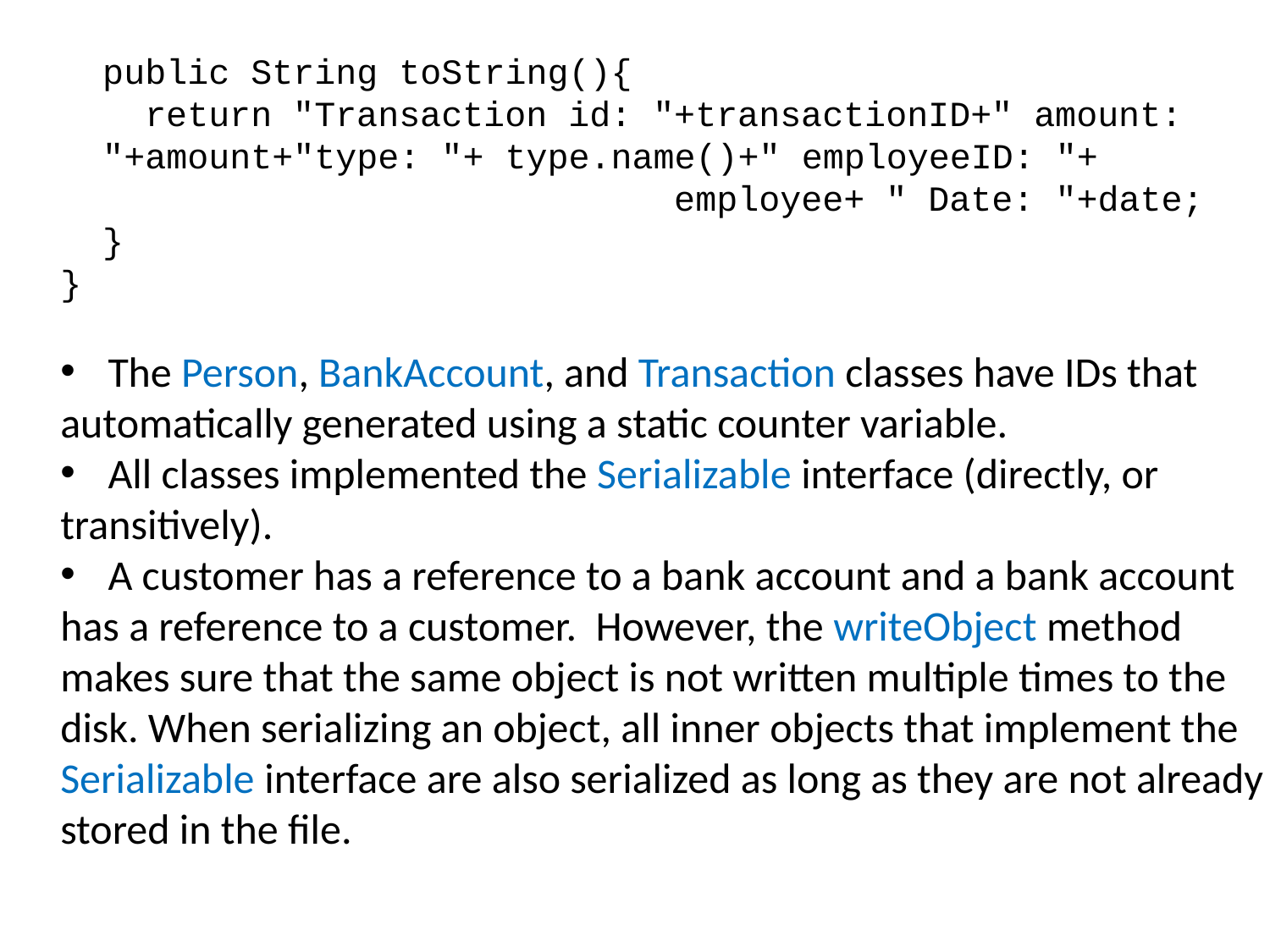

public String toString(){
    return "Transaction id: "+transactionID+" amount:
  "+amount+"type: "+ type.name()+" employeeID: "+
                             employee+ " Date: "+date;
  }
}

The Person, BankAccount, and Transaction classes have IDs that
automatically generated using a static counter variable.
All classes implemented the Serializable interface (directly, or
transitively).
A customer has a reference to a bank account and a bank account
has a reference to a customer.  However, the writeObject method
makes sure that the same object is not written multiple times to the
disk. When serializing an object, all inner objects that implement the
Serializable interface are also serialized as long as they are not already
stored in the file.